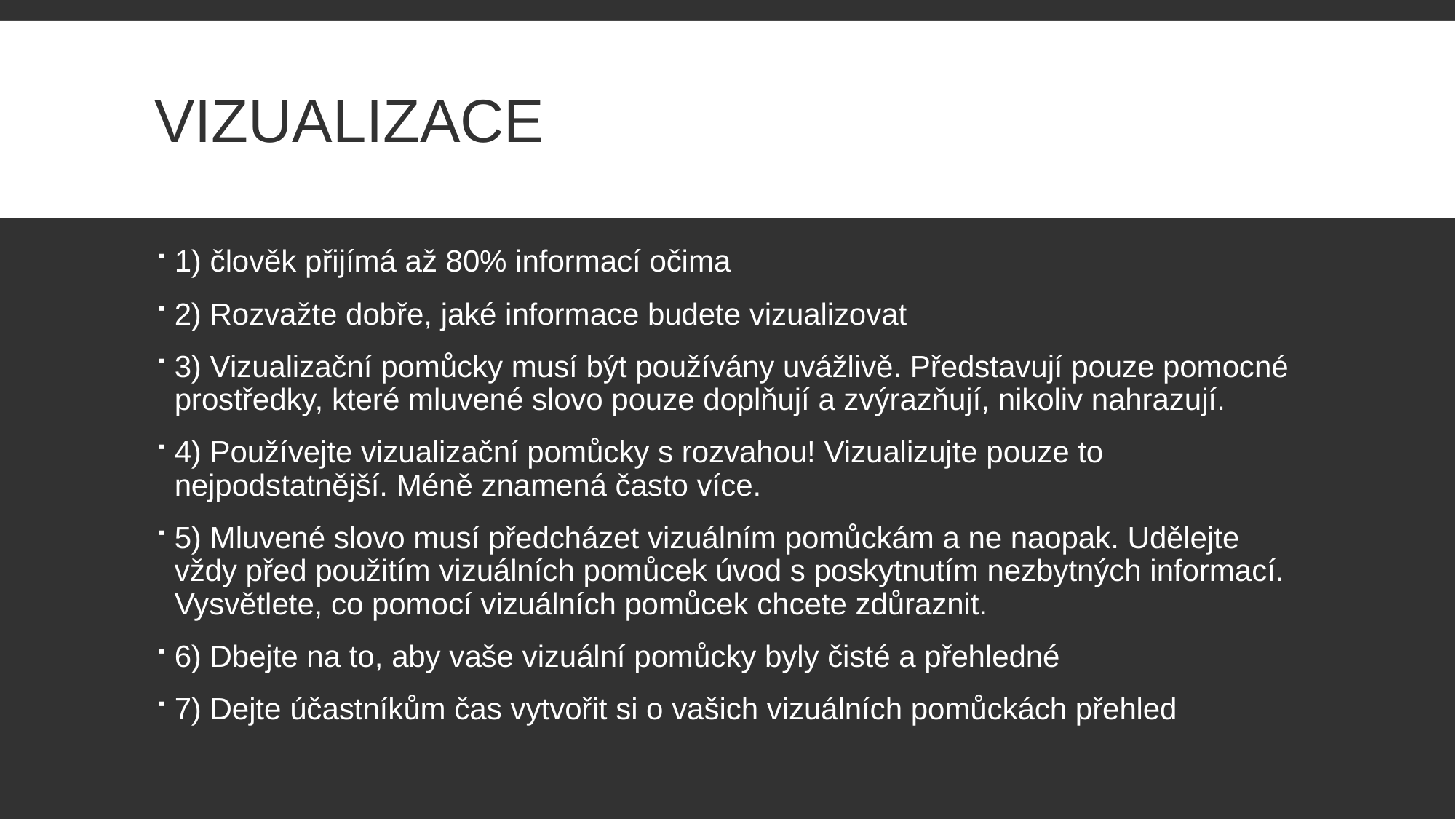

# vizualizace
1) člověk přijímá až 80% informací očima
2) Rozvažte dobře, jaké informace budete vizualizovat
3) Vizualizační pomůcky musí být používány uvážlivě. Představují pouze pomocné prostředky, které mluvené slovo pouze doplňují a zvýrazňují, nikoliv nahrazují.
4) Používejte vizualizační pomůcky s rozvahou! Vizualizujte pouze to nejpodstatnější. Méně znamená často více.
5) Mluvené slovo musí předcházet vizuálním pomůckám a ne naopak. Udělejte vždy před použitím vizuálních pomůcek úvod s poskytnutím nezbytných informací. Vysvětlete, co pomocí vizuálních pomůcek chcete zdůraznit.
6) Dbejte na to, aby vaše vizuální pomůcky byly čisté a přehledné
7) Dejte účastníkům čas vytvořit si o vašich vizuálních pomůckách přehled